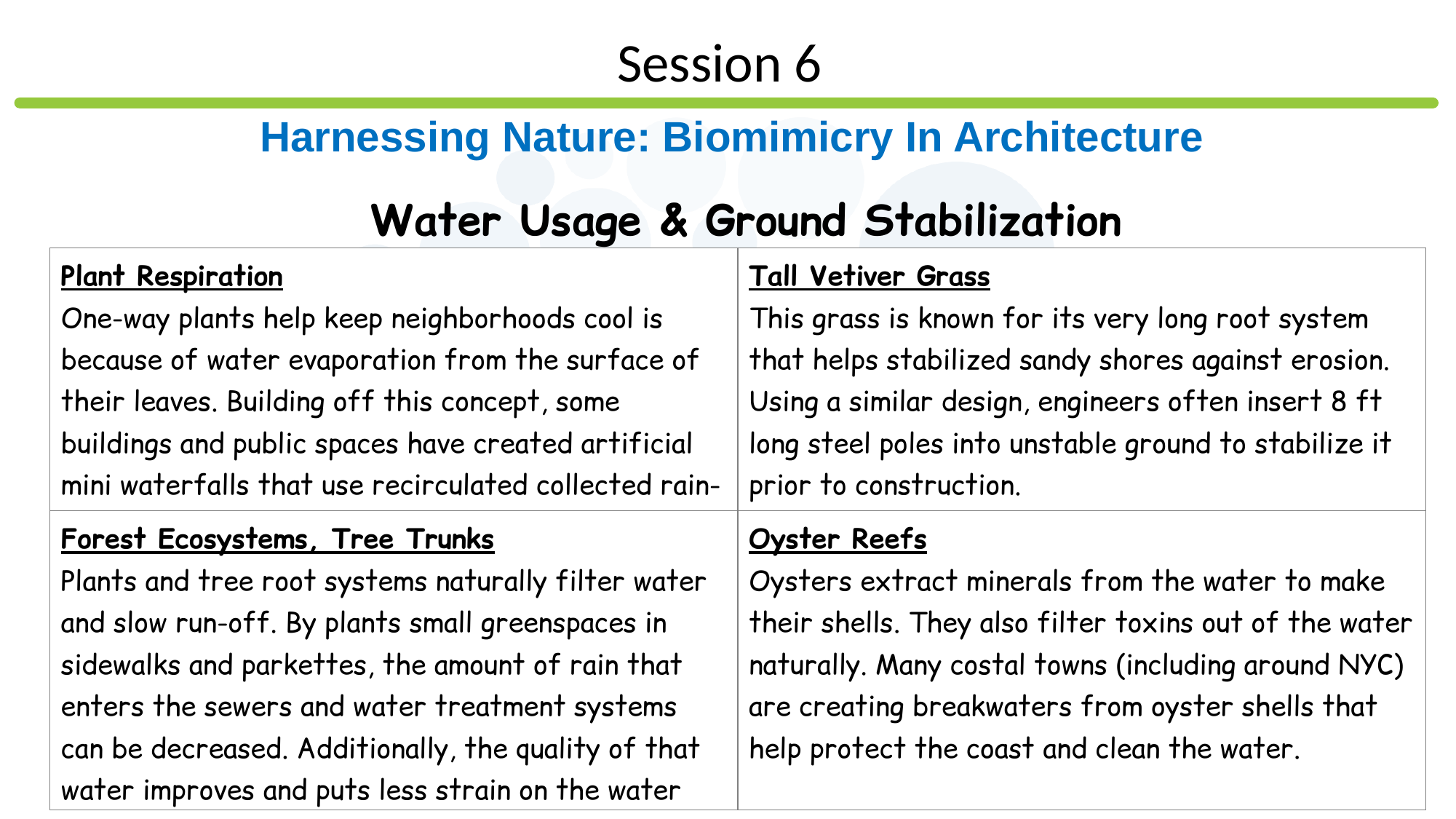

Session 6
Harnessing Nature: Biomimicry In Architecture
Water Usage & Ground Stabilization
| Plant Respiration One-way plants help keep neighborhoods cool is because of water evaporation from the surface of their leaves. Building off this concept, some buildings and public spaces have created artificial mini waterfalls that use recirculated collected rain-water to keep the area cooler through evaporation. | Tall Vetiver Grass This grass is known for its very long root system that helps stabilized sandy shores against erosion. Using a similar design, engineers often insert 8 ft long steel poles into unstable ground to stabilize it prior to construction. |
| --- | --- |
| Forest Ecosystems, Tree Trunks Plants and tree root systems naturally filter water and slow run-off. By plants small greenspaces in sidewalks and parkettes, the amount of rain that enters the sewers and water treatment systems can be decreased. Additionally, the quality of that water improves and puts less strain on the water treatment plants. | Oyster Reefs Oysters extract minerals from the water to make their shells. They also filter toxins out of the water naturally. Many costal towns (including around NYC) are creating breakwaters from oyster shells that help protect the coast and clean the water. |